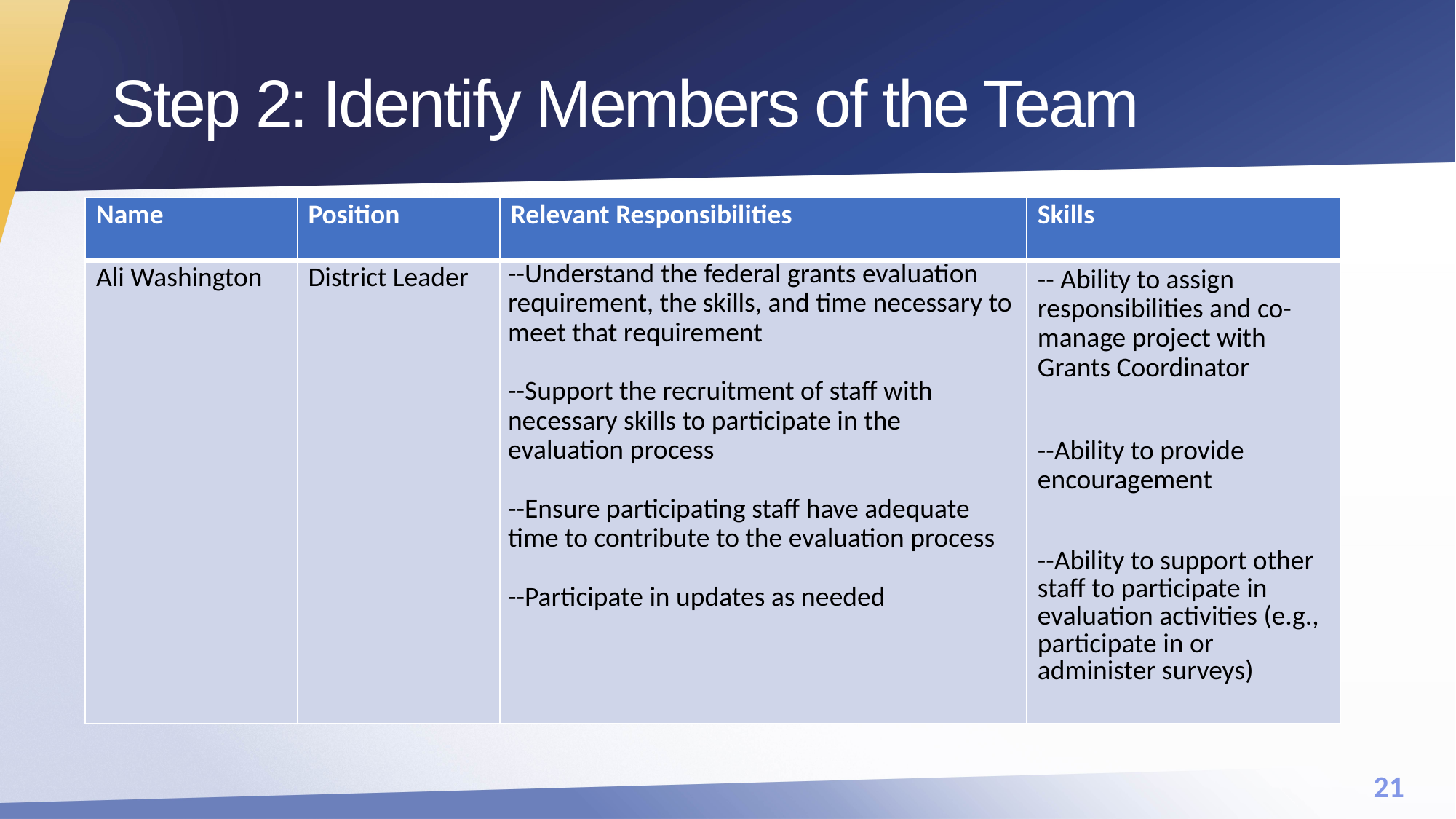

# Step 2: Identify Members of the Team
| Name | Position | Relevant Responsibilities | Skills |
| --- | --- | --- | --- |
| Ali Washington | District Leader | --Understand the federal grants evaluation requirement, the skills, and time necessary to meet that requirement   --Support the recruitment of staff with necessary skills to participate in the evaluation process   --Ensure participating staff have adequate time to contribute to the evaluation process   --Participate in updates as needed | -- Ability to assign responsibilities and co-manage project with Grants Coordinator   --Ability to provide encouragement   --Ability to support other staff to participate in evaluation activities (e.g., participate in or administer surveys) |